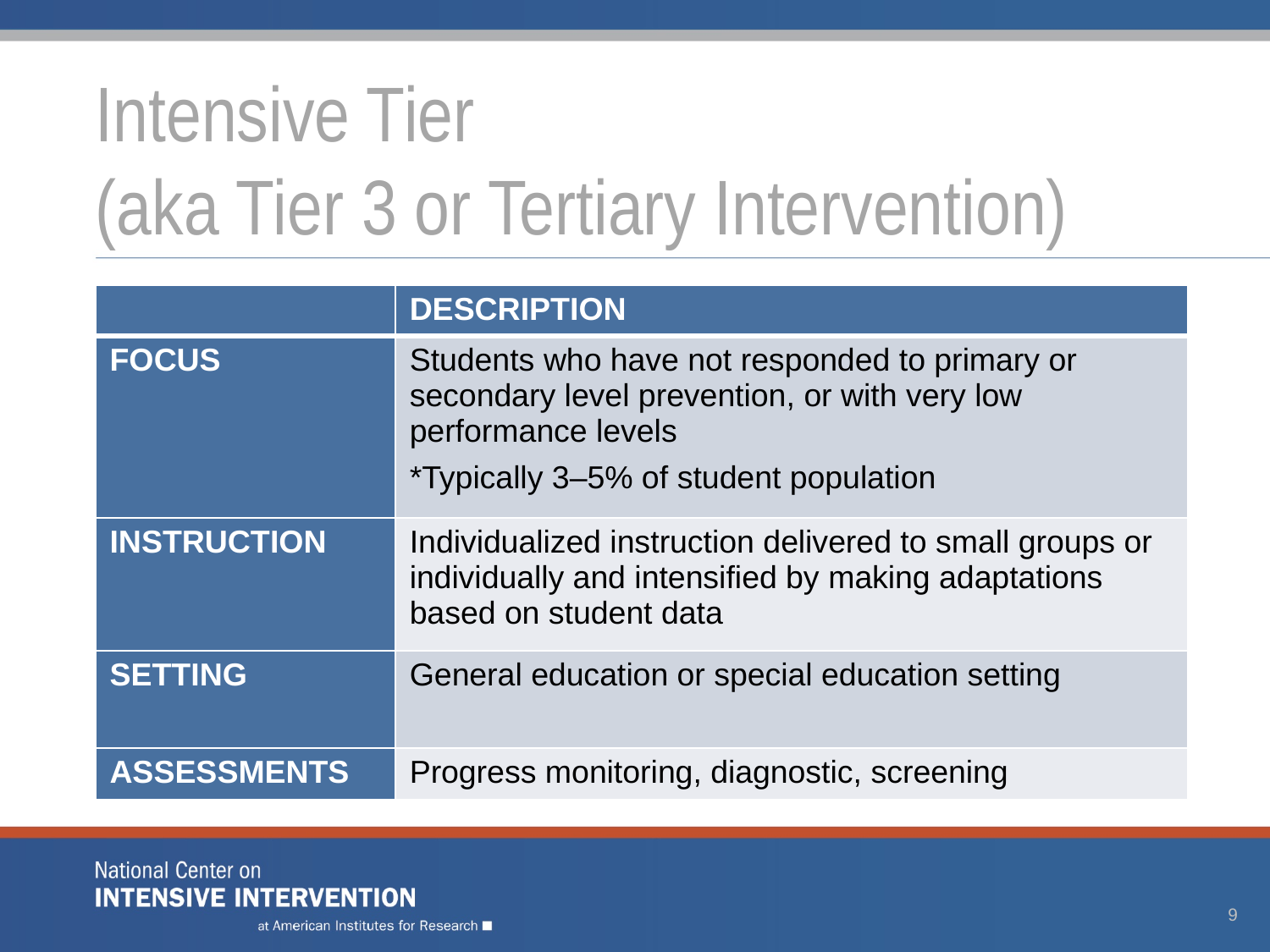

# Intensive Tier (aka Tier 3 or Tertiary Intervention)
|  | DESCRIPTION |
| --- | --- |
| FOCUS | Students who have not responded to primary or secondary level prevention, or with very low performance levels \*Typically 3–5% of student population |
| INSTRUCTION | Individualized instruction delivered to small groups or individually and intensified by making adaptations based on student data |
| SETTING | General education or special education setting |
| ASSESSMENTS | Progress monitoring, diagnostic, screening |
9